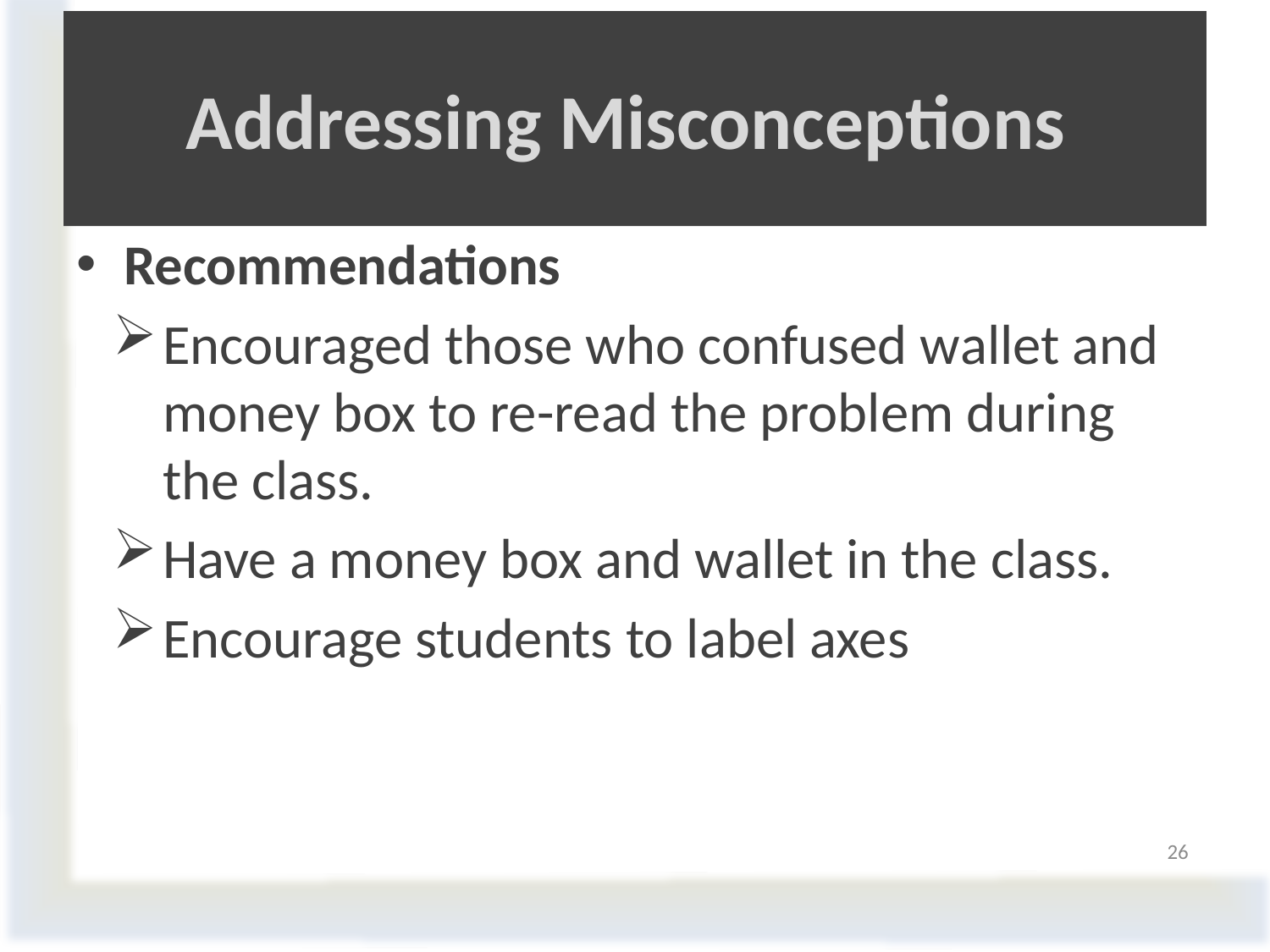

# Addressing Misconceptions
Recommendations
Encouraged those who confused wallet and money box to re-read the problem during the class.
Have a money box and wallet in the class.
Encourage students to label axes

26